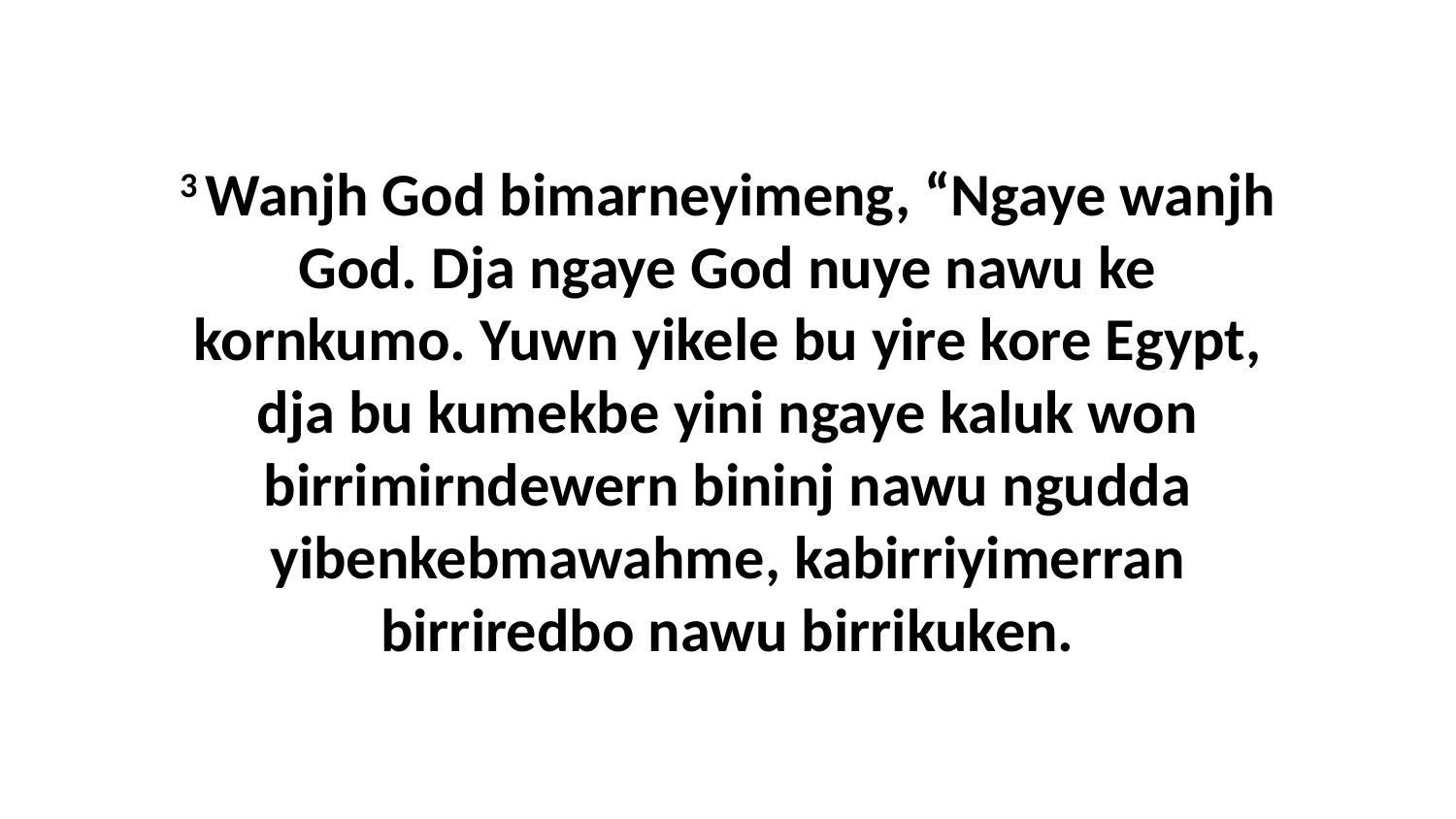

3 Wanjh God bimarneyimeng, “Ngaye wanjh God. Dja ngaye God nuye nawu ke kornkumo. Yuwn yikele bu yire kore Egypt, dja bu kumekbe yini ngaye kaluk won birrimirndewern bininj nawu ngudda yibenkebmawahme, kabirriyimerran birriredbo nawu birrikuken.